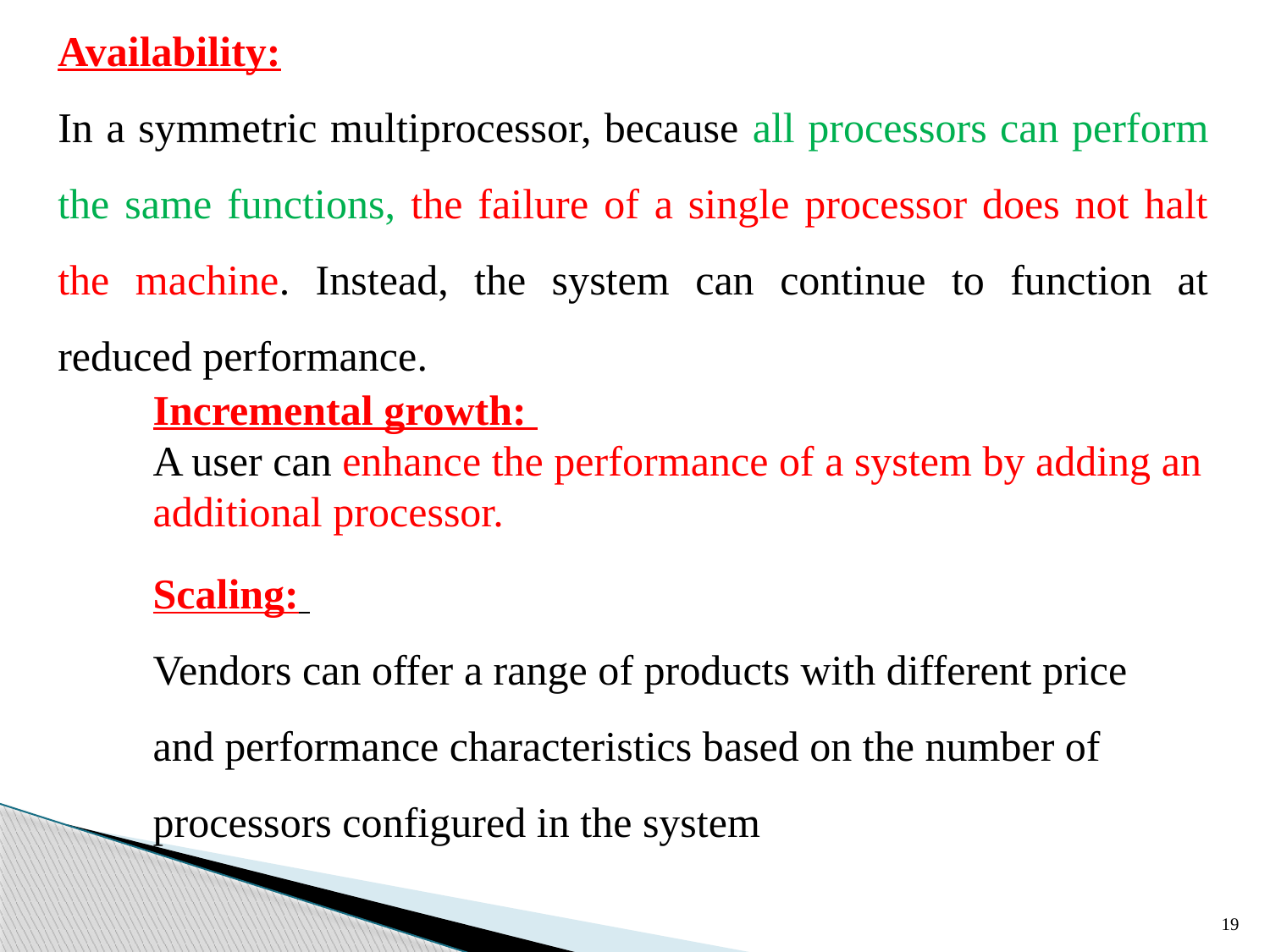

Availability:
In a symmetric multiprocessor, because all processors can perform the same functions, the failure of a single processor does not halt the machine. Instead, the system can continue to function at reduced performance.
Incremental growth:
A user can enhance the performance of a system by adding an additional processor.
Scaling:
Vendors can offer a range of products with different price and performance characteristics based on the number of processors configured in the system
19